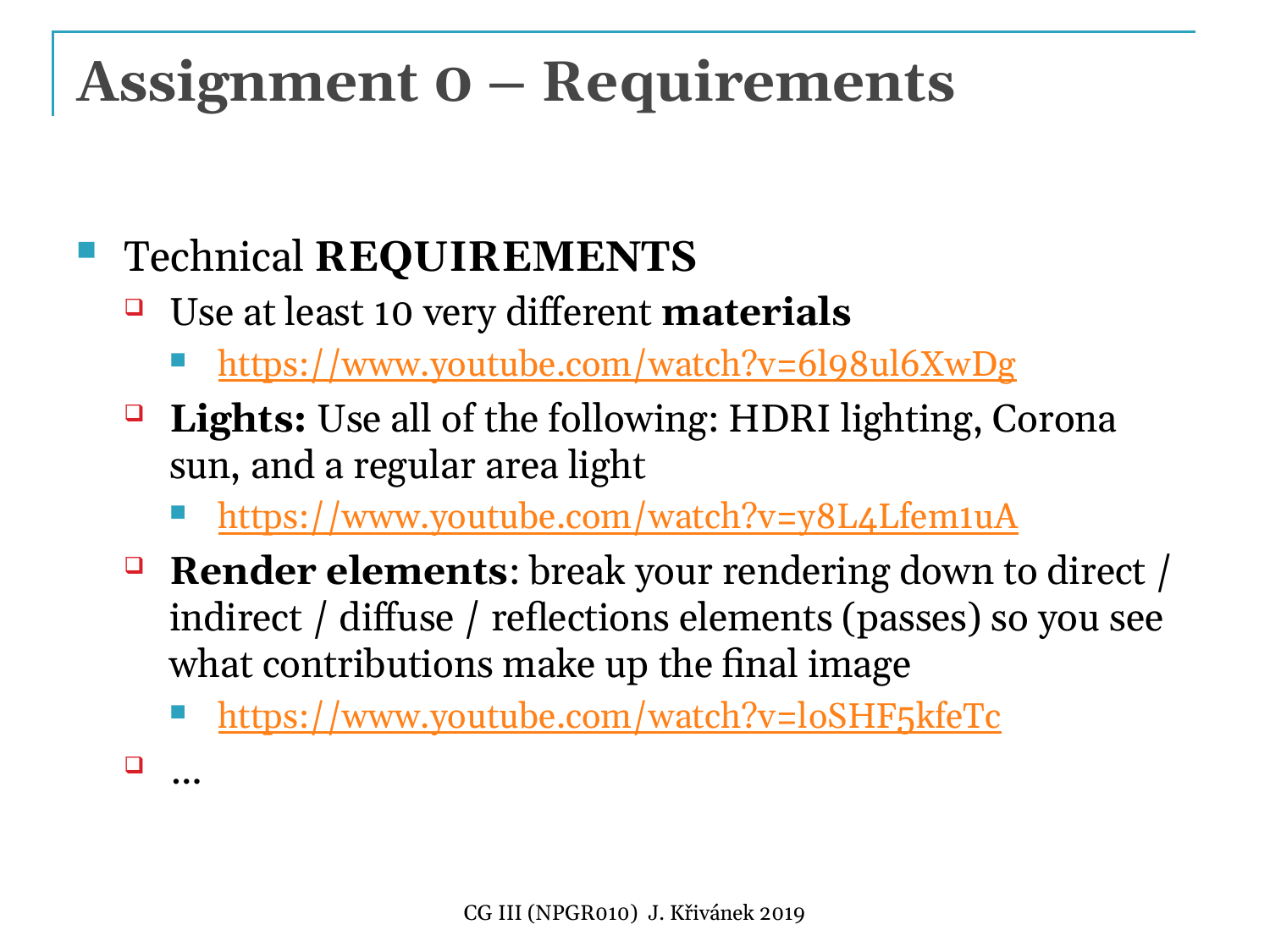

# Assignment 0 – Requirements
Technical REQUIREMENTS
Use at least 10 very different materials
https://www.youtube.com/watch?v=6l98ul6XwDg
Lights: Use all of the following: HDRI lighting, Corona sun, and a regular area light
https://www.youtube.com/watch?v=y8L4Lfem1uA
Render elements: break your rendering down to direct / indirect / diffuse / reflections elements (passes) so you see what contributions make up the final image
https://www.youtube.com/watch?v=loSHF5kfeTc
…
CG III (NPGR010)  J. Křivánek 2019